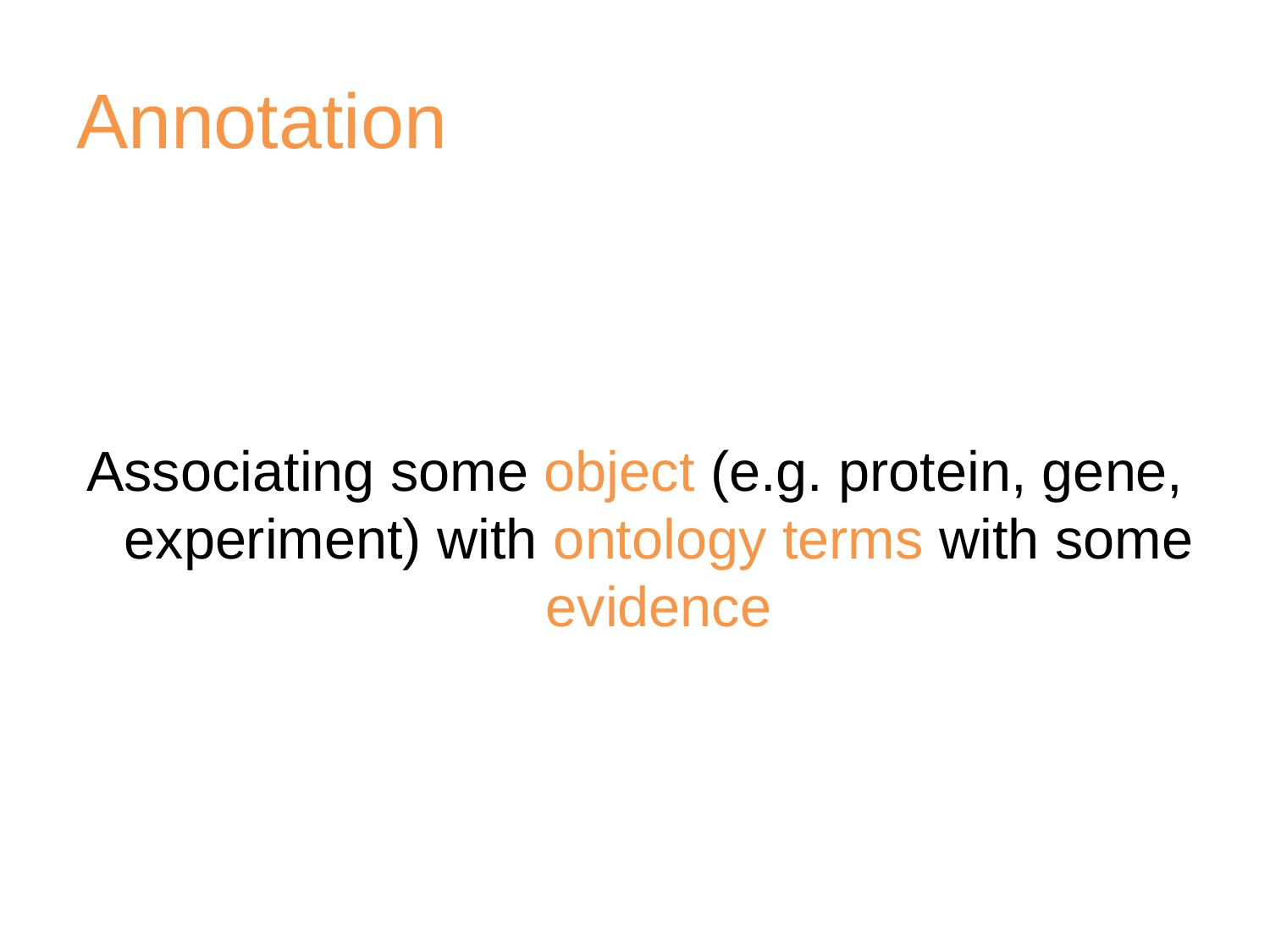

# Annotation
Associating some object (e.g. protein, gene, experiment) with ontology terms with some evidence